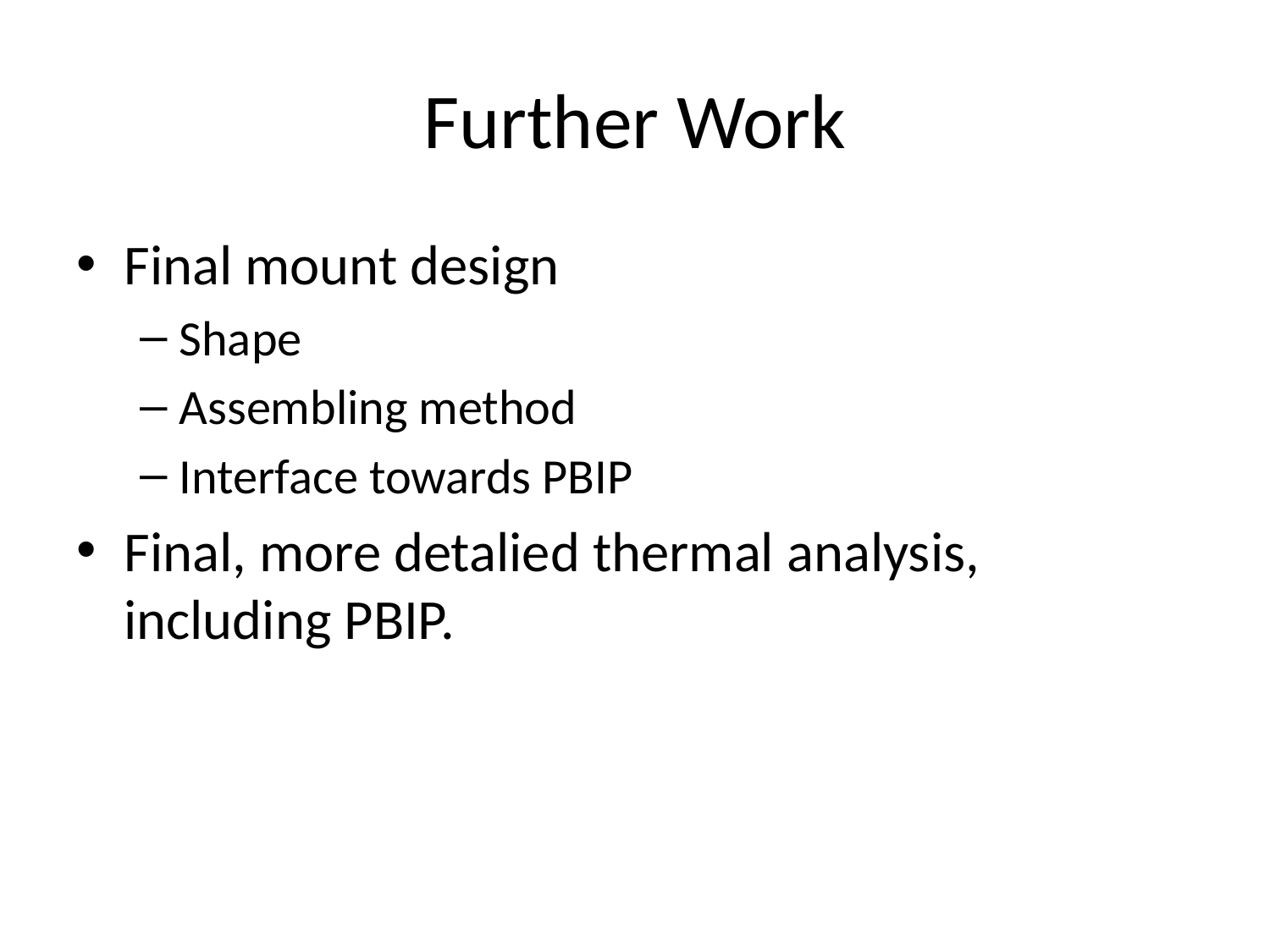

# Further Work
Final mount design
Shape
Assembling method
Interface towards PBIP
Final, more detalied thermal analysis, including PBIP.